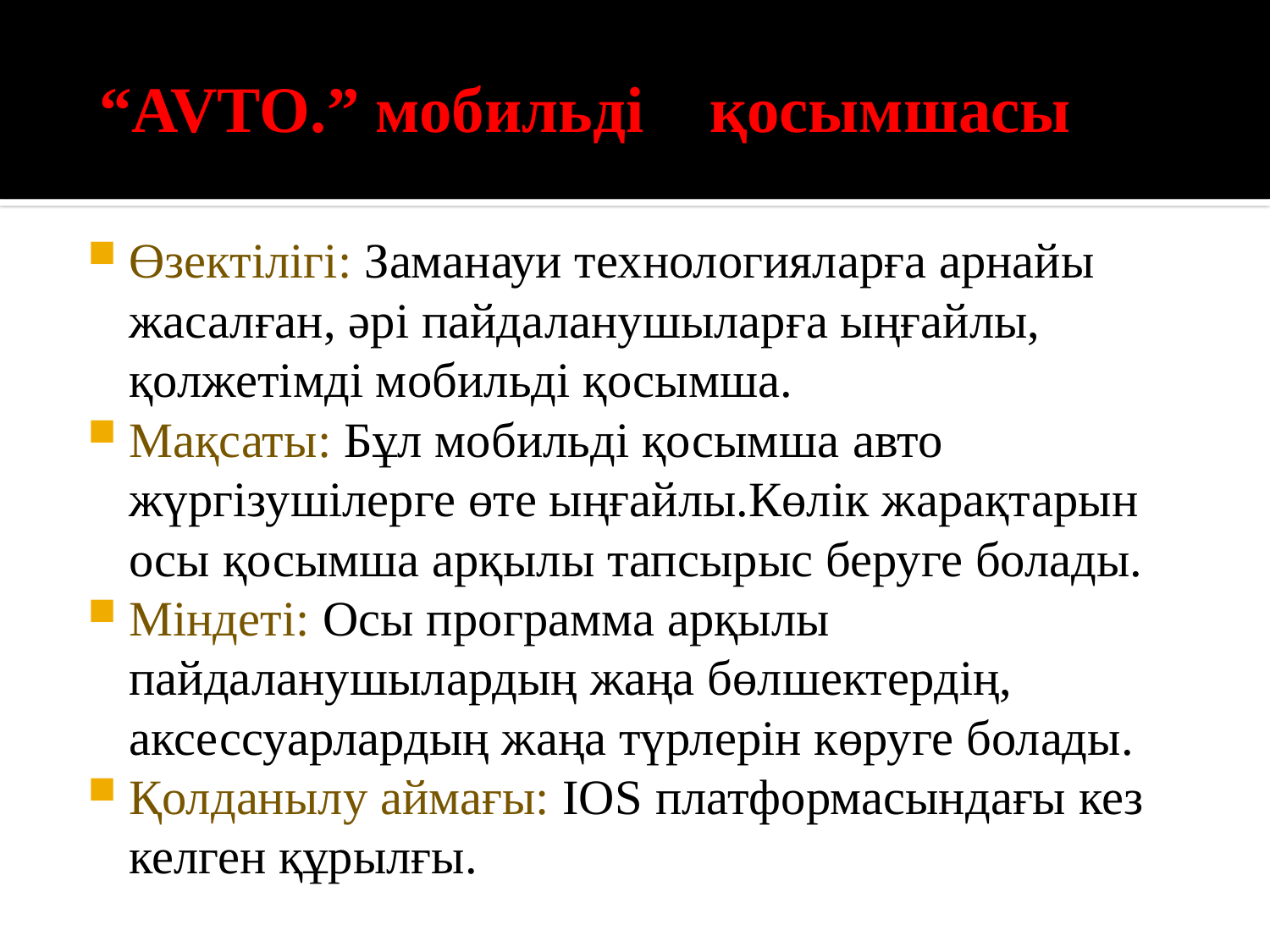

# “AVTO.” мобильді    қосымшасы
Өзектілігі: Заманауи технологияларға арнайы жасалған, әрі пайдаланушыларға ыңғайлы, қолжетімді мобильді қосымша.
Мақсаты: Бұл мобильді қосымша авто жүргізушілерге өте ыңғайлы.Көлік жарақтарын осы қосымша арқылы тапсырыс беруге болады.
Міндеті: Осы программа арқылы пайдаланушылардың жаңа бөлшектердің, аксессуарлардың жаңа түрлерін көруге болады.
Қолданылу аймағы: IOS платформасындағы кез келген құрылғы.